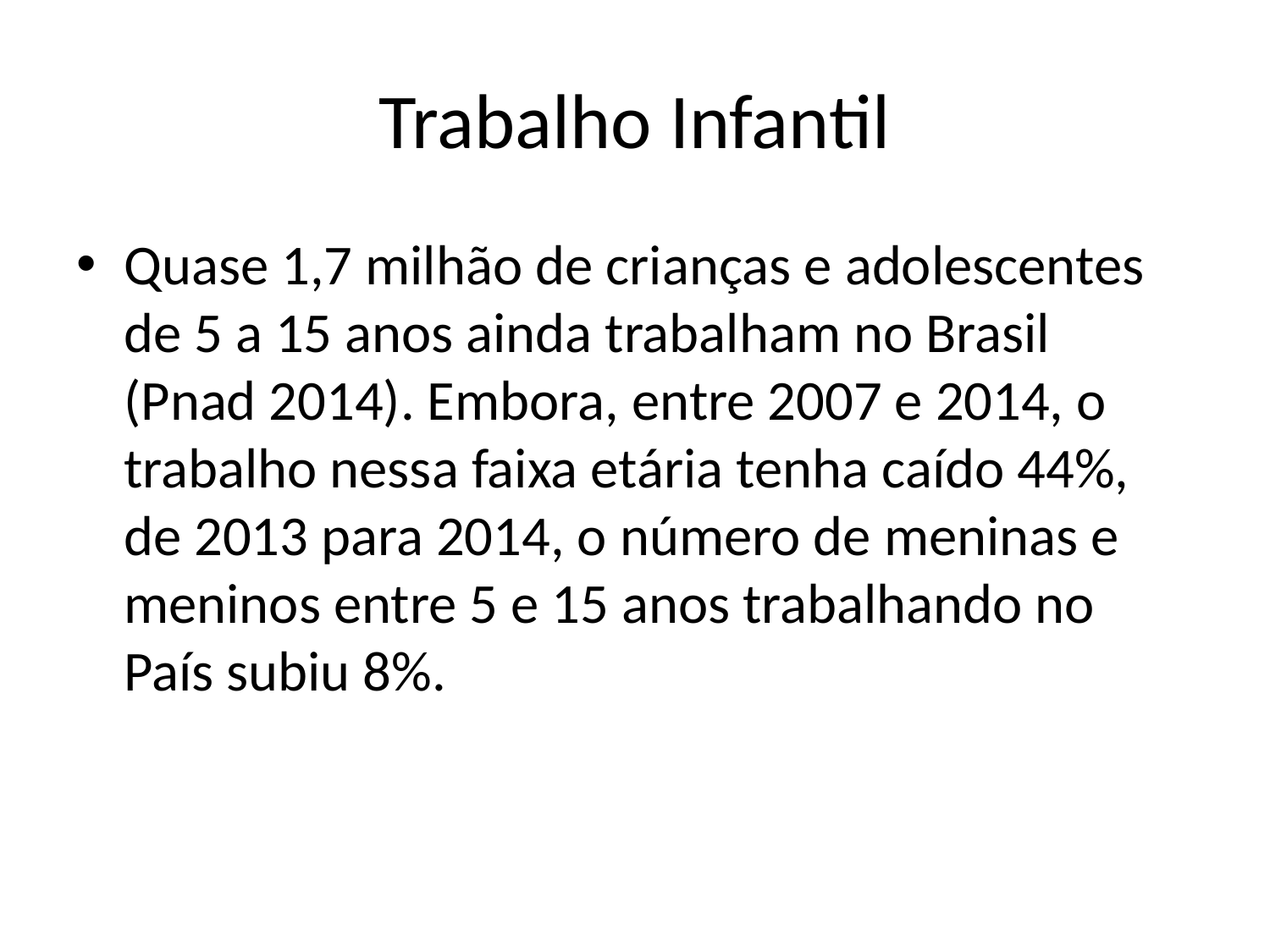

# Trabalho Infantil
Quase 1,7 milhão de crianças e adolescentes de 5 a 15 anos ainda trabalham no Brasil (Pnad 2014). Embora, entre 2007 e 2014, o trabalho nessa faixa etária tenha caído 44%, de 2013 para 2014, o número de meninas e meninos entre 5 e 15 anos trabalhando no País subiu 8%.